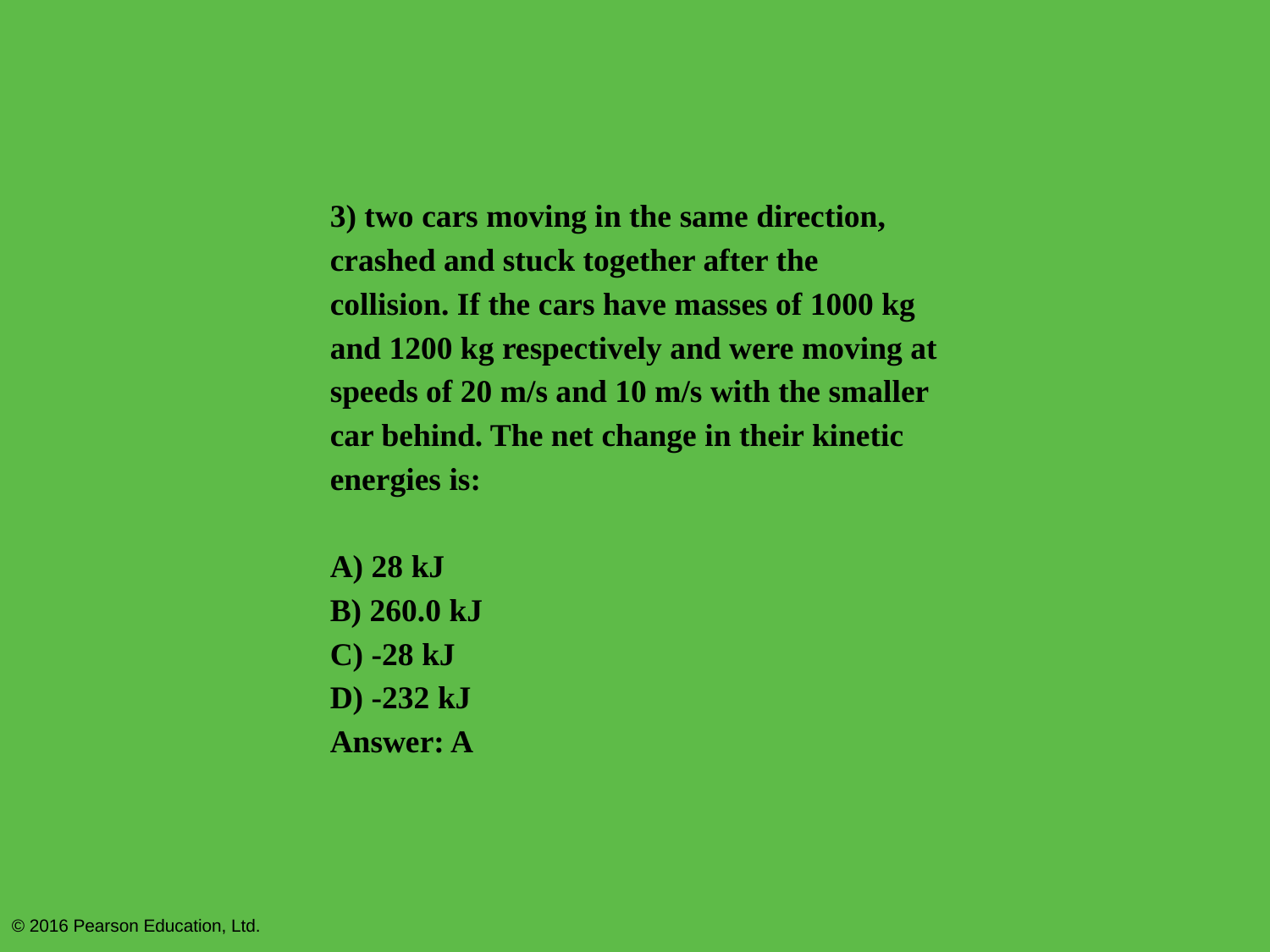

3) two cars moving in the same direction, crashed and stuck together after the collision. If the cars have masses of 1000 kg and 1200 kg respectively and were moving at speeds of 20 m/s and 10 m/s with the smaller car behind. The net change in their kinetic energies is:

A) 28 kJ
B) 260.0 kJ
C) -28 kJ
D) -232 kJ
Answer: A
© 2016 Pearson Education, Ltd.